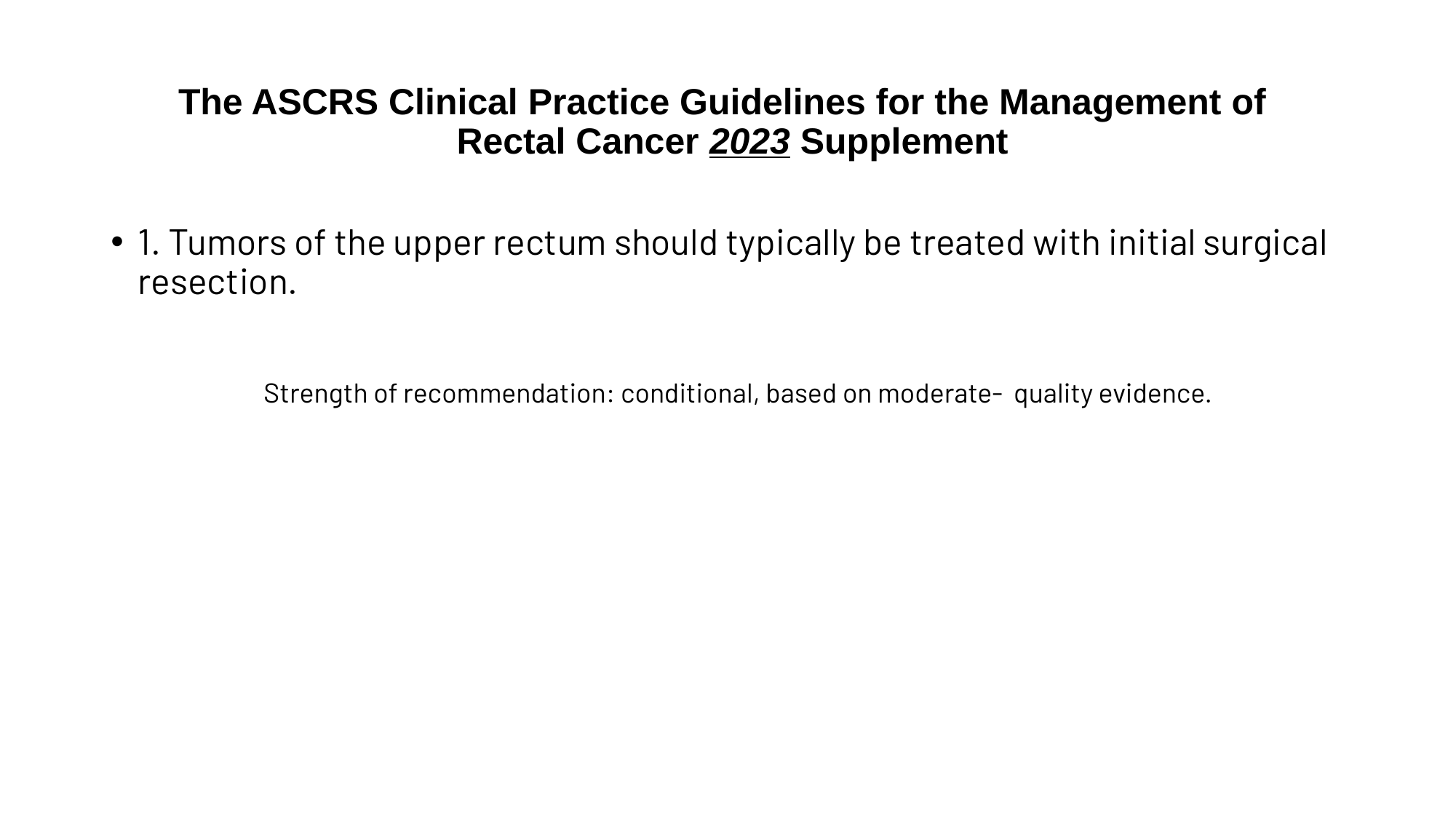

# The ASCRS Clinical Practice Guidelines for the Management of Rectal Cancer 2023 Supplement
1. Tumors of the upper rectum should typically be treated with initial surgical resection.

   Strength of recommendation: conditional, based on moderate-  quality evidence.